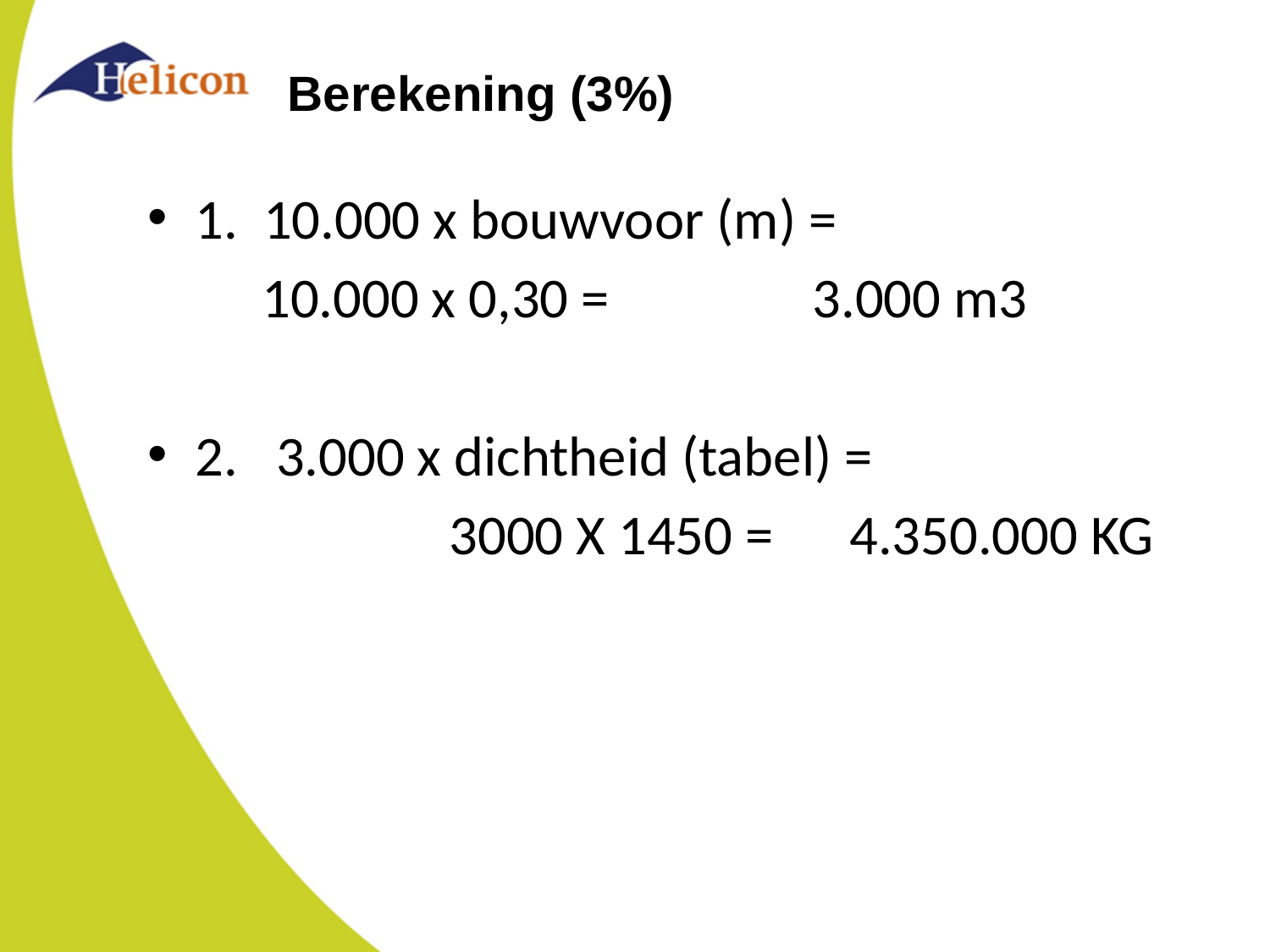

# Berekening (3%)
1.  10.000 x bouwvoor (m) =
         10.000 x 0,30 =                3.000 m3

2.   3.000 x dichtheid (tabel) =
			3000 X 1450 =      4.350.000 KG